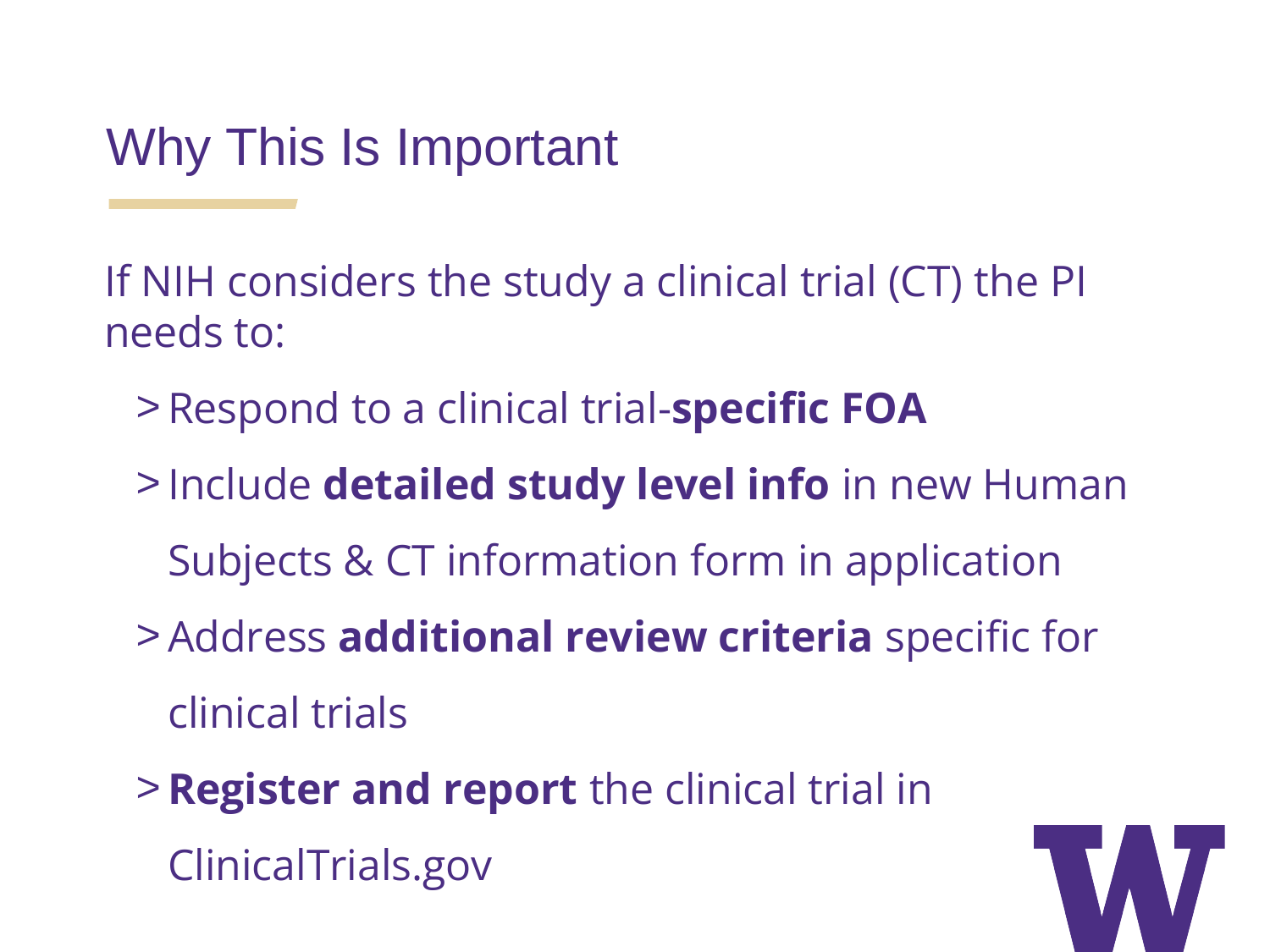

Why This Is Important
If NIH considers the study a clinical trial (CT) the PI needs to:
Respond to a clinical trial-specific FOA
Include detailed study level info in new Human Subjects & CT information form in application
Address additional review criteria specific for clinical trials
Register and report the clinical trial in ClinicalTrials.gov